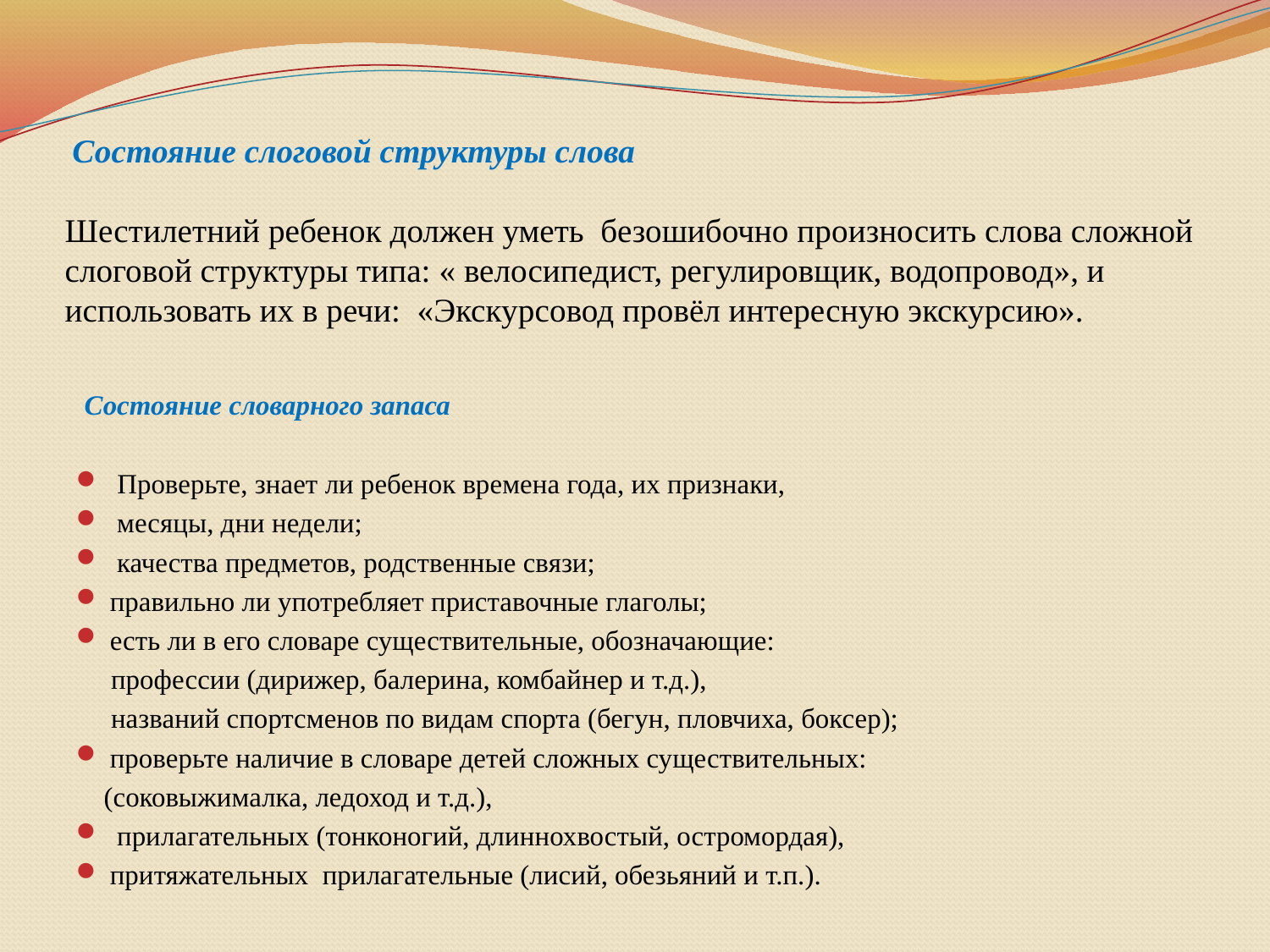

# Состояние слоговой структуры слова Шестилетний ребенок должен уметь  безошибочно произносить слова сложной слоговой структуры типа: « велосипедист, регулировщик, водопровод», и использовать их в речи:  «Экскурсовод провёл интересную экскурсию».
 Состояние словарного запаса

 Проверьте, знает ли ребенок времена года, их признаки,
 месяцы, дни недели;
 качества предметов, родственные связи;
правильно ли употребляет приставочные глаголы;
есть ли в его словаре существительные, обозначающие:
     профессии (дирижер, балерина, комбайнер и т.д.),
     названий спортсменов по видам спорта (бегун, пловчиха, боксер);
проверьте наличие в словаре детей сложных существительных:
    (соковыжималка, ледоход и т.д.),
 прилагательных (тонконогий, длиннохвостый, остромордая),
притяжательных  прилагательные (лисий, обезьяний и т.п.).